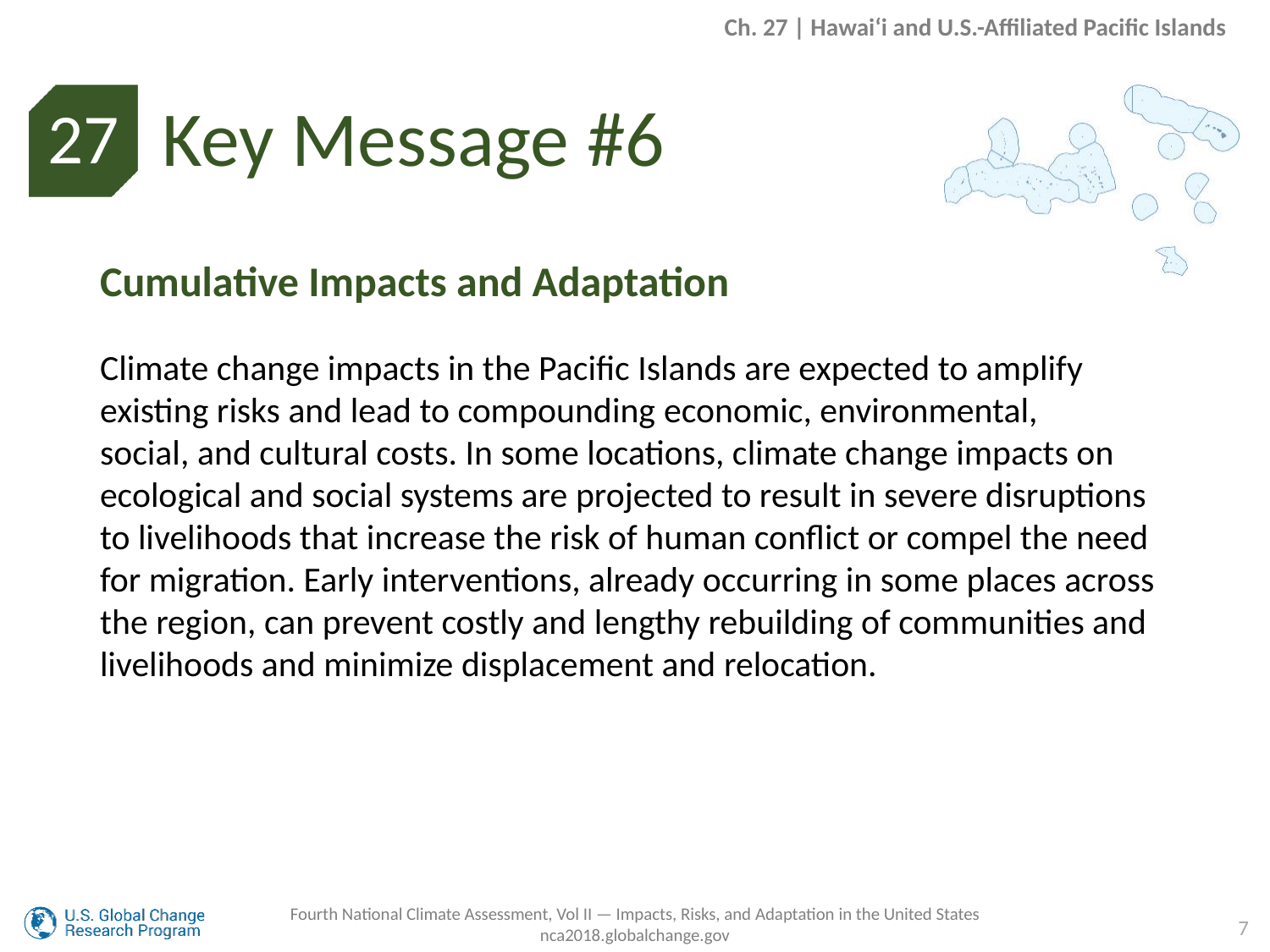

Ch. 27 | Hawai‘i and U.S.-Affiliated Pacific Islands
Key Message #6
27
Cumulative Impacts and Adaptation
Climate change impacts in the Pacific Islands are expected to amplify existing risks and lead to compounding economic, environmental, social, and cultural costs. In some locations, climate change impacts on ecological and social systems are projected to result in severe disruptions to livelihoods that increase the risk of human conflict or compel the need for migration. Early interventions, already occurring in some places across the region, can prevent costly and lengthy rebuilding of communities and livelihoods and minimize displacement and relocation.